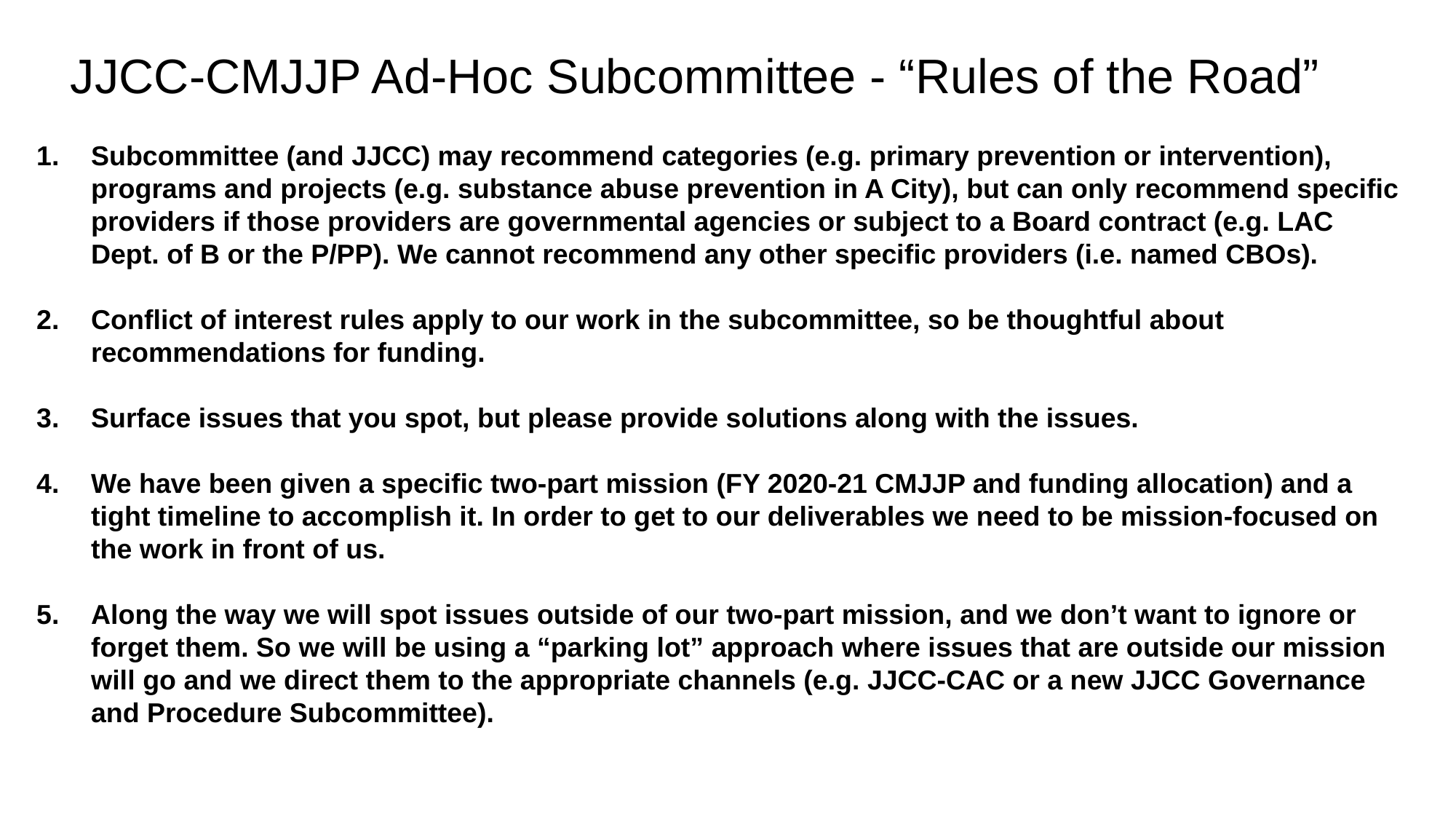

# JJCC-CMJJP Ad-Hoc Subcommittee - “Rules of the Road”
Subcommittee (and JJCC) may recommend categories (e.g. primary prevention or intervention), programs and projects (e.g. substance abuse prevention in A City), but can only recommend specific providers if those providers are governmental agencies or subject to a Board contract (e.g. LAC Dept. of B or the P/PP). We cannot recommend any other specific providers (i.e. named CBOs).

Conflict of interest rules apply to our work in the subcommittee, so be thoughtful about recommendations for funding.

Surface issues that you spot, but please provide solutions along with the issues.

We have been given a specific two-part mission (FY 2020-21 CMJJP and funding allocation) and a tight timeline to accomplish it. In order to get to our deliverables we need to be mission-focused on the work in front of us.

Along the way we will spot issues outside of our two-part mission, and we don’t want to ignore or forget them. So we will be using a “parking lot” approach where issues that are outside our mission will go and we direct them to the appropriate channels (e.g. JJCC-CAC or a new JJCC Governance and Procedure Subcommittee).